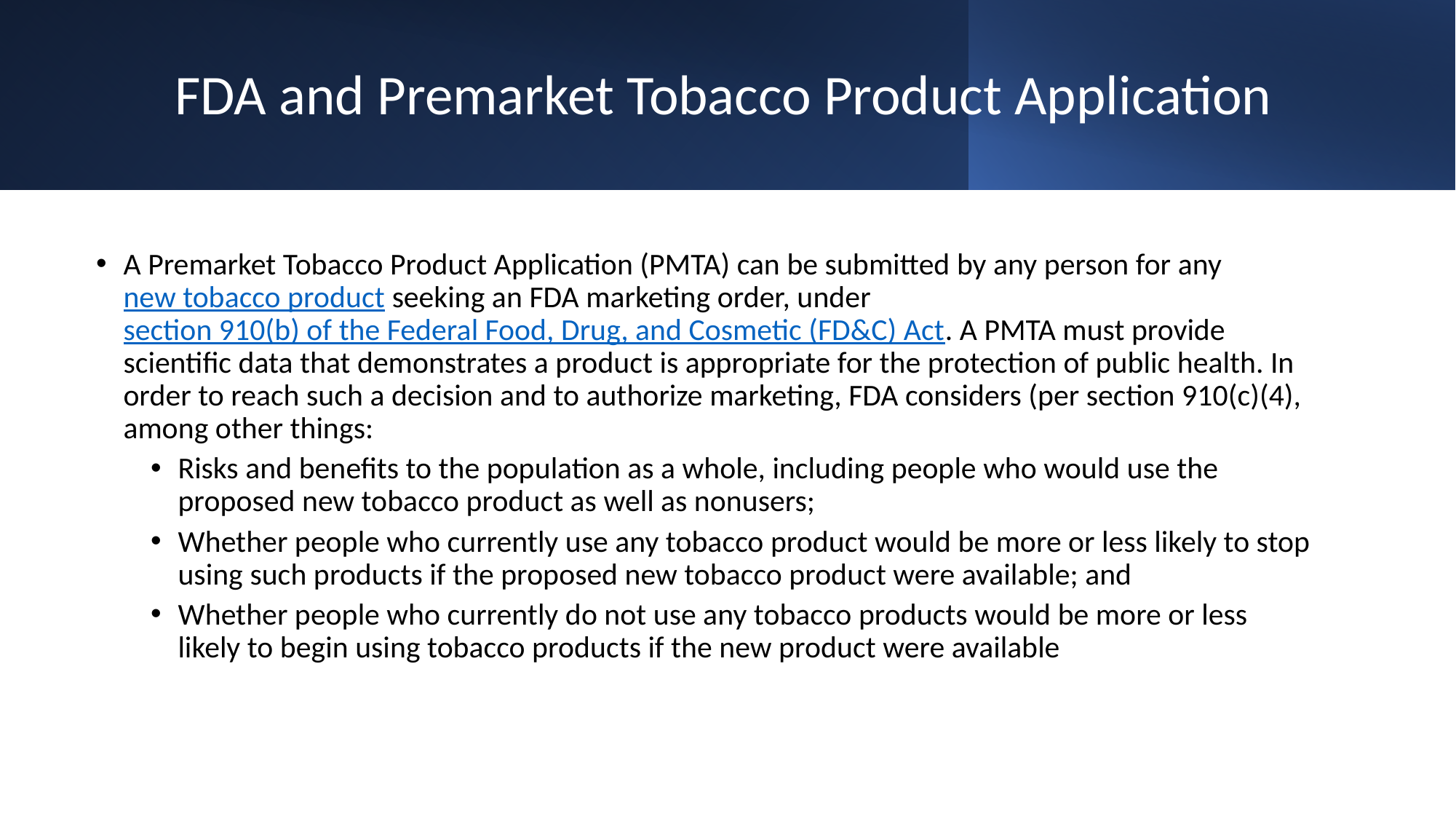

# FDA and Premarket Tobacco Product Application
A Premarket Tobacco Product Application (PMTA) can be submitted by any person for any new tobacco product seeking an FDA marketing order, under section 910(b) of the Federal Food, Drug, and Cosmetic (FD&C) Act. A PMTA must provide scientific data that demonstrates a product is appropriate for the protection of public health. In order to reach such a decision and to authorize marketing, FDA considers (per section 910(c)(4), among other things:
Risks and benefits to the population as a whole, including people who would use the proposed new tobacco product as well as nonusers;
Whether people who currently use any tobacco product would be more or less likely to stop using such products if the proposed new tobacco product were available; and
Whether people who currently do not use any tobacco products would be more or less likely to begin using tobacco products if the new product were available